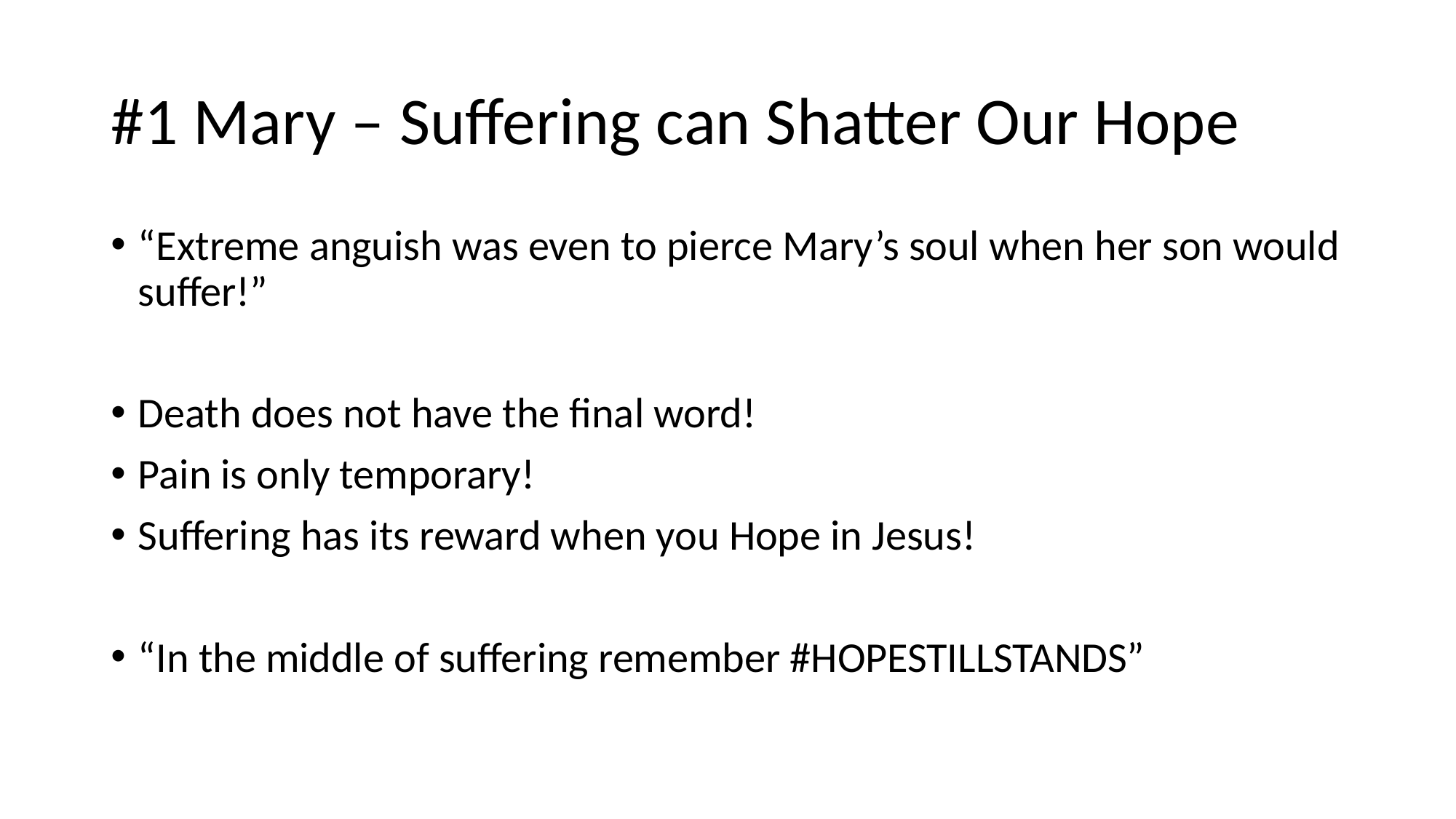

# #1 Mary – Suffering can Shatter Our Hope
“Extreme anguish was even to pierce Mary’s soul when her son would suffer!”

Death does not have the final word!
Pain is only temporary!
Suffering has its reward when you Hope in Jesus!

“In the middle of suffering remember #HOPESTILLSTANDS”